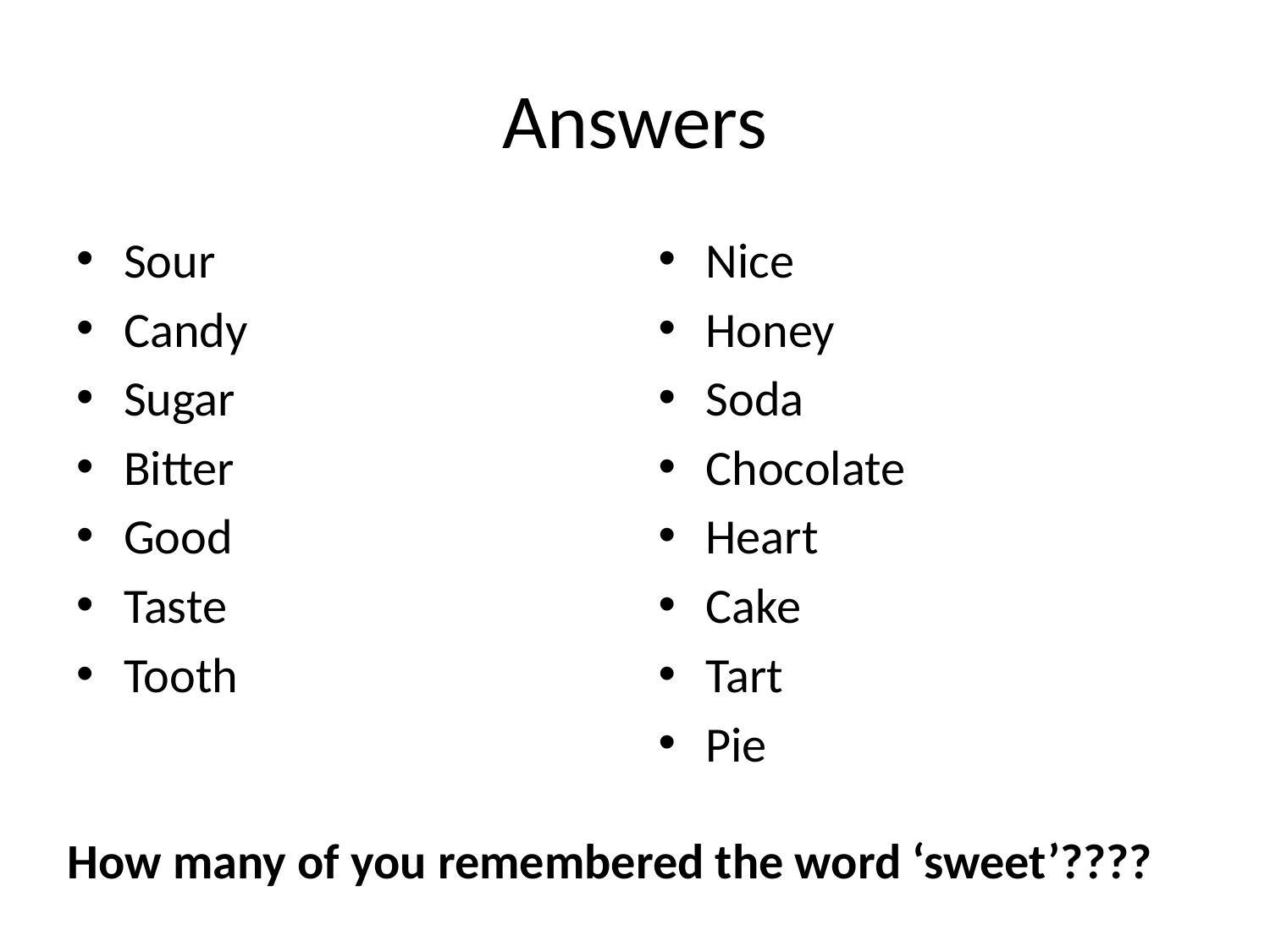

# Answers
Sour
Candy
Sugar
Bitter
Good
Taste
Tooth

Nice
Honey
Soda
Chocolate
Heart
Cake
Tart
Pie

How many of you remembered the word ‘sweet’????